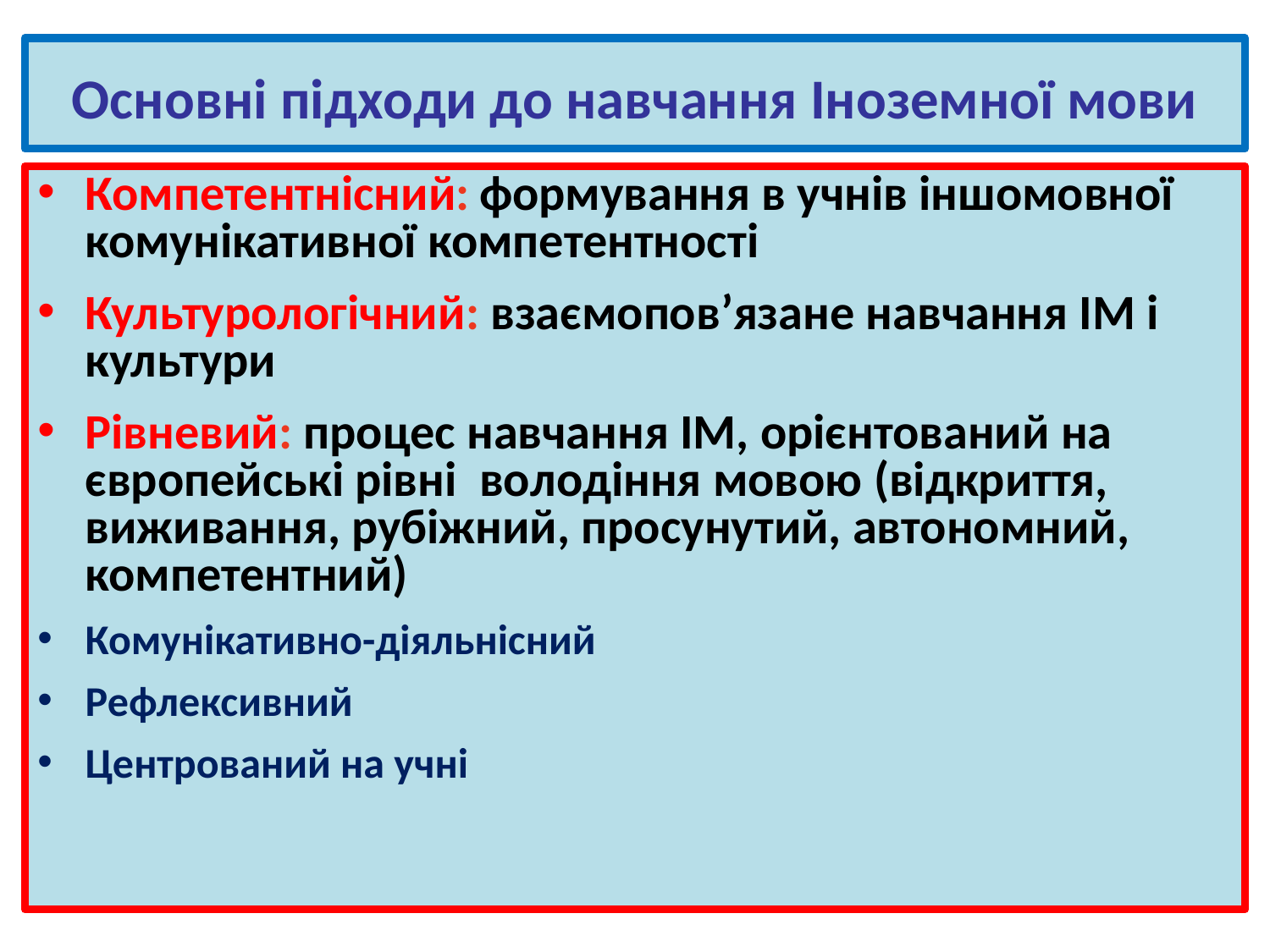

# Основні підходи до навчання Іноземної мови
Компетентнісний: формування в учнів іншомовної комунікативної компетентності
Культурологічний: взаємопов’язане навчання ІМ і культури
Рівневий: процес навчання ІМ, орієнтований на європейські рівні  володіння мовою (відкриття, виживання, рубіжний, просунутий, автономний, компетентний)
Комунікативно-діяльнісний
Рефлексивний
Центрований на учні